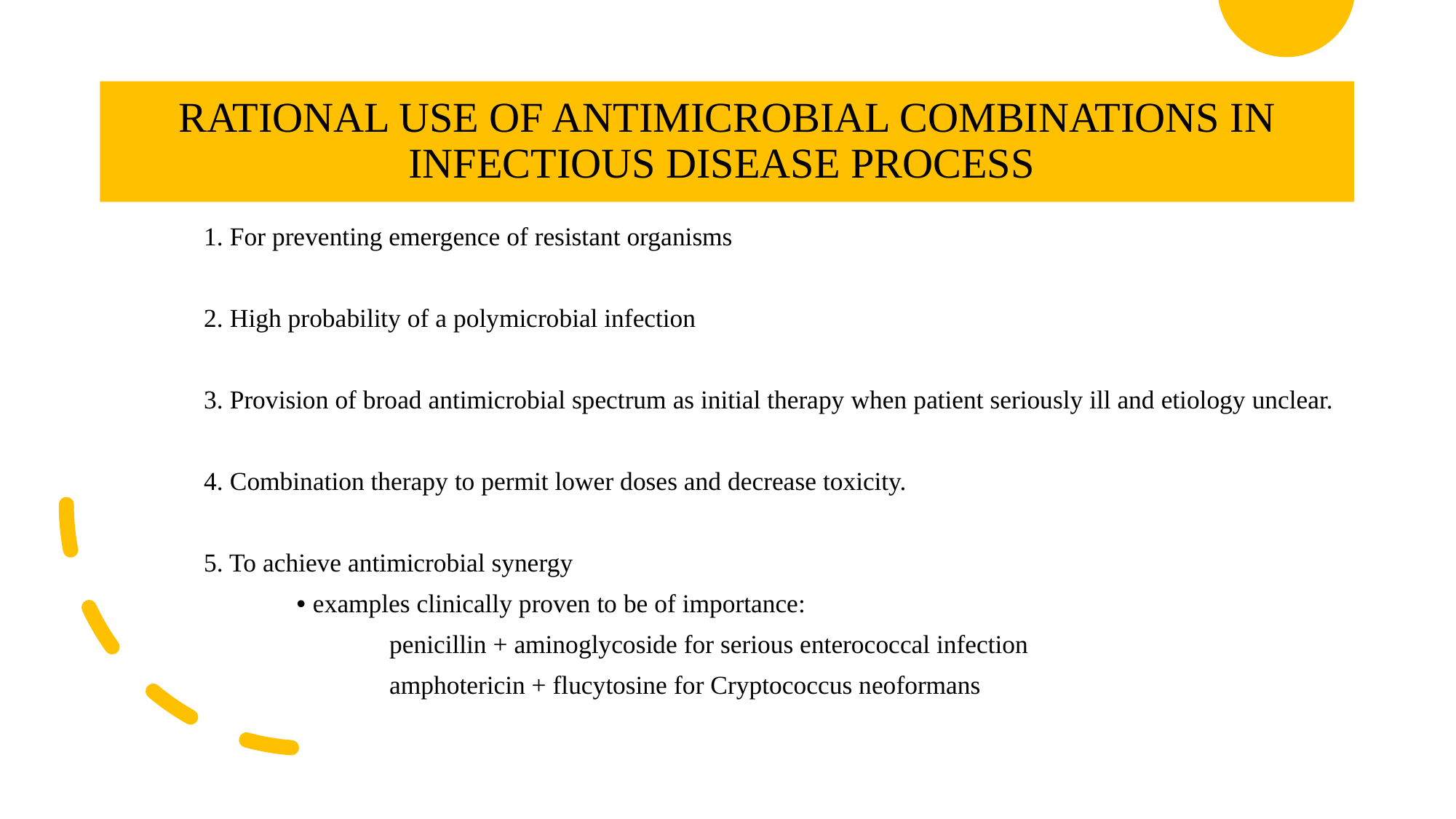

# RATIONAL USE OF ANTIMICROBIAL COMBINATIONS IN INFECTIOUS DISEASE PROCESS
1. For preventing emergence of resistant organisms

2. High probability of a polymicrobial infection

3. Provision of broad antimicrobial spectrum as initial therapy when patient seriously ill and etiology unclear.

4. Combination therapy to permit lower doses and decrease toxicity.

5. To achieve antimicrobial synergy
	• examples clinically proven to be of importance:
		penicillin + aminoglycoside for serious enterococcal infection
		amphotericin + flucytosine for Cryptococcus neoformans